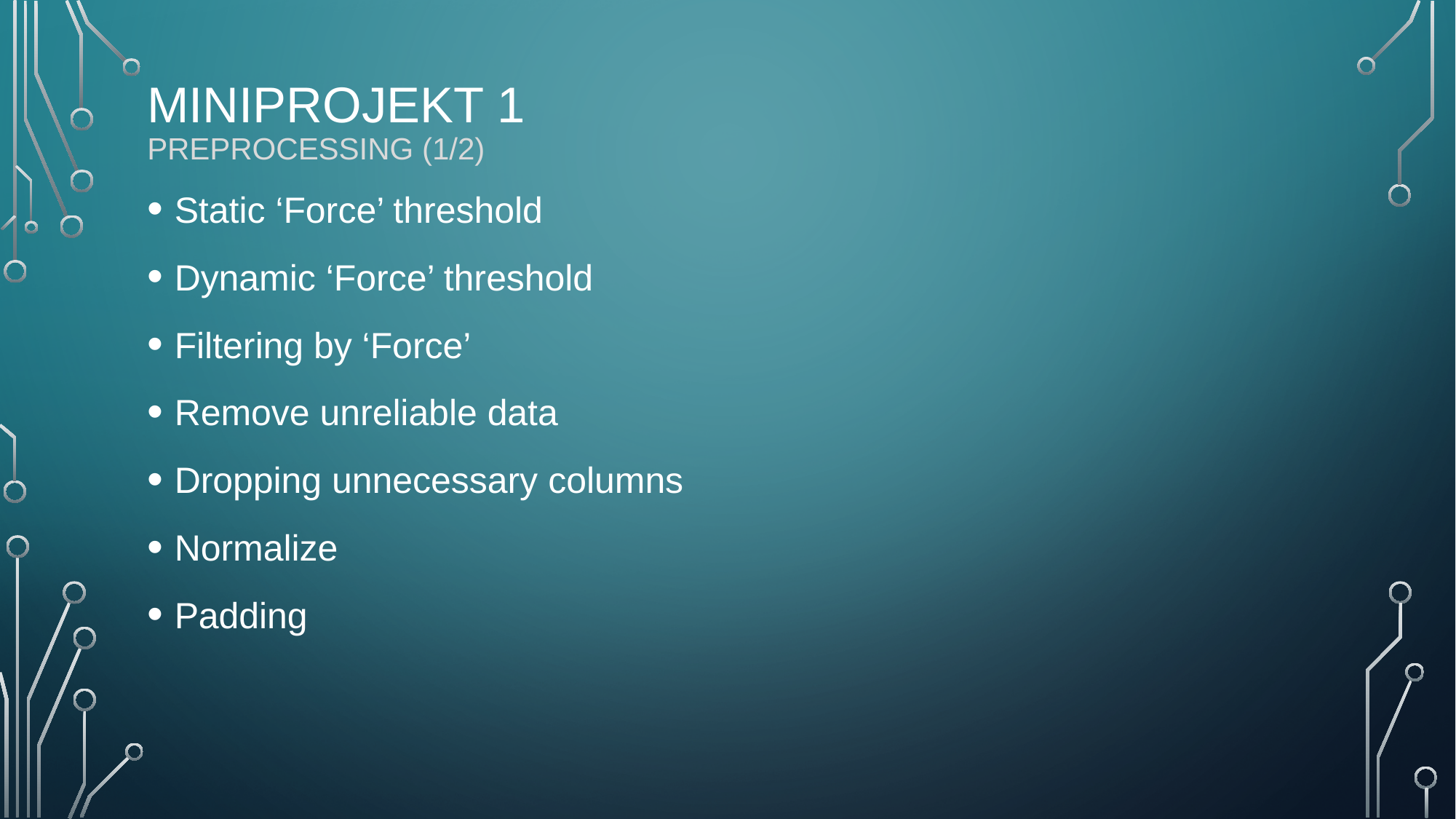

# Miniprojekt 1 Preprocessing (1/2)
Static ‘Force’ threshold
Dynamic ‘Force’ threshold
Filtering by ‘Force’
Remove unreliable data
Dropping unnecessary columns
Normalize
Padding